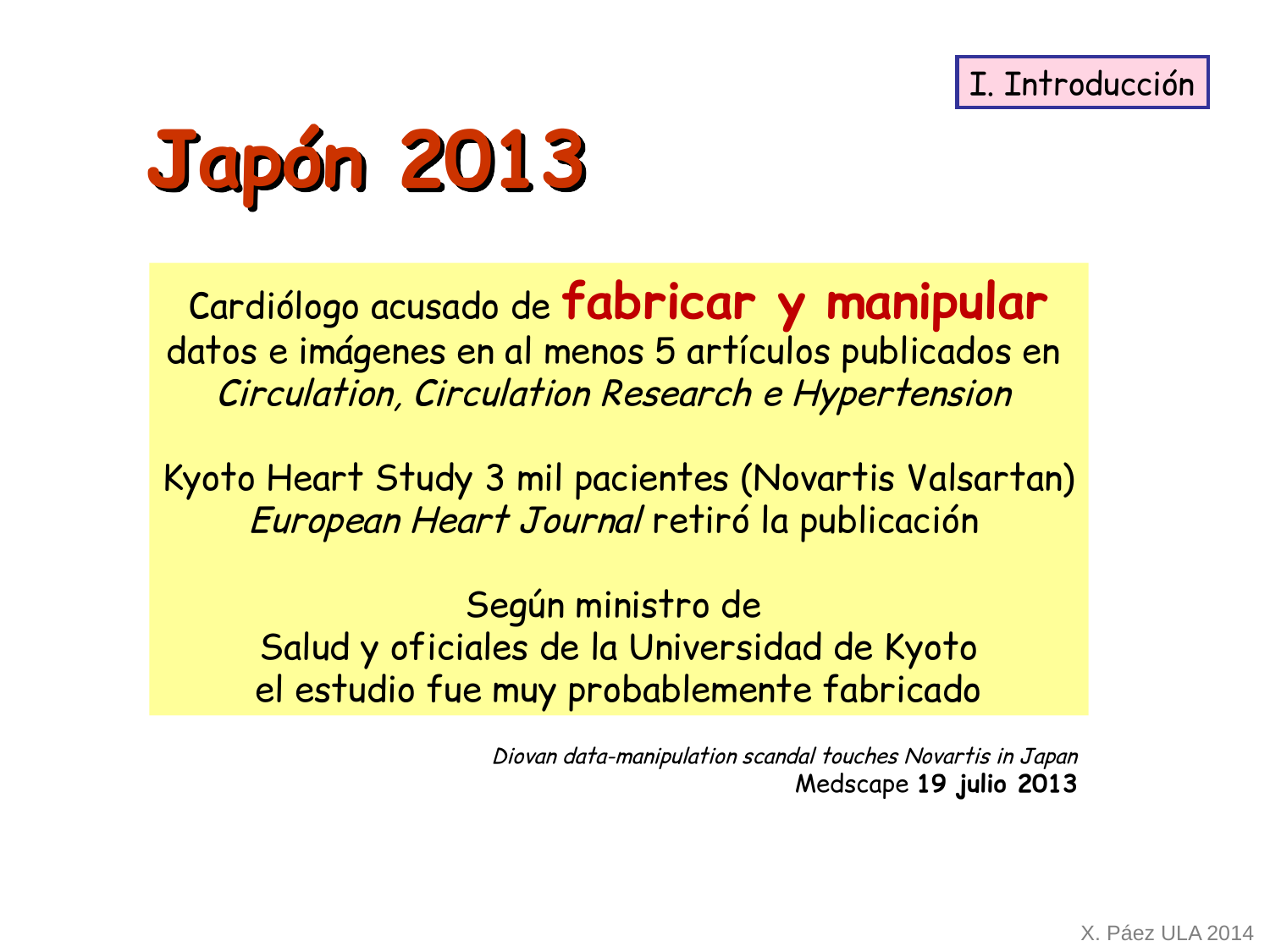

I. Introducción
Japón 2013
Cardiólogo acusado de fabricar y manipular
datos e imágenes en al menos 5 artículos publicados en
Circulation, Circulation Research e Hypertension

Kyoto Heart Study 3 mil pacientes (Novartis Valsartan)
European Heart Journal retiró la publicación

Según ministro de
Salud y oficiales de la Universidad de Kyoto
el estudio fue muy probablemente fabricado
Diovan data-manipulation scandal touches Novartis in Japan
Medscape 19 julio 2013
X. Páez ULA 2014